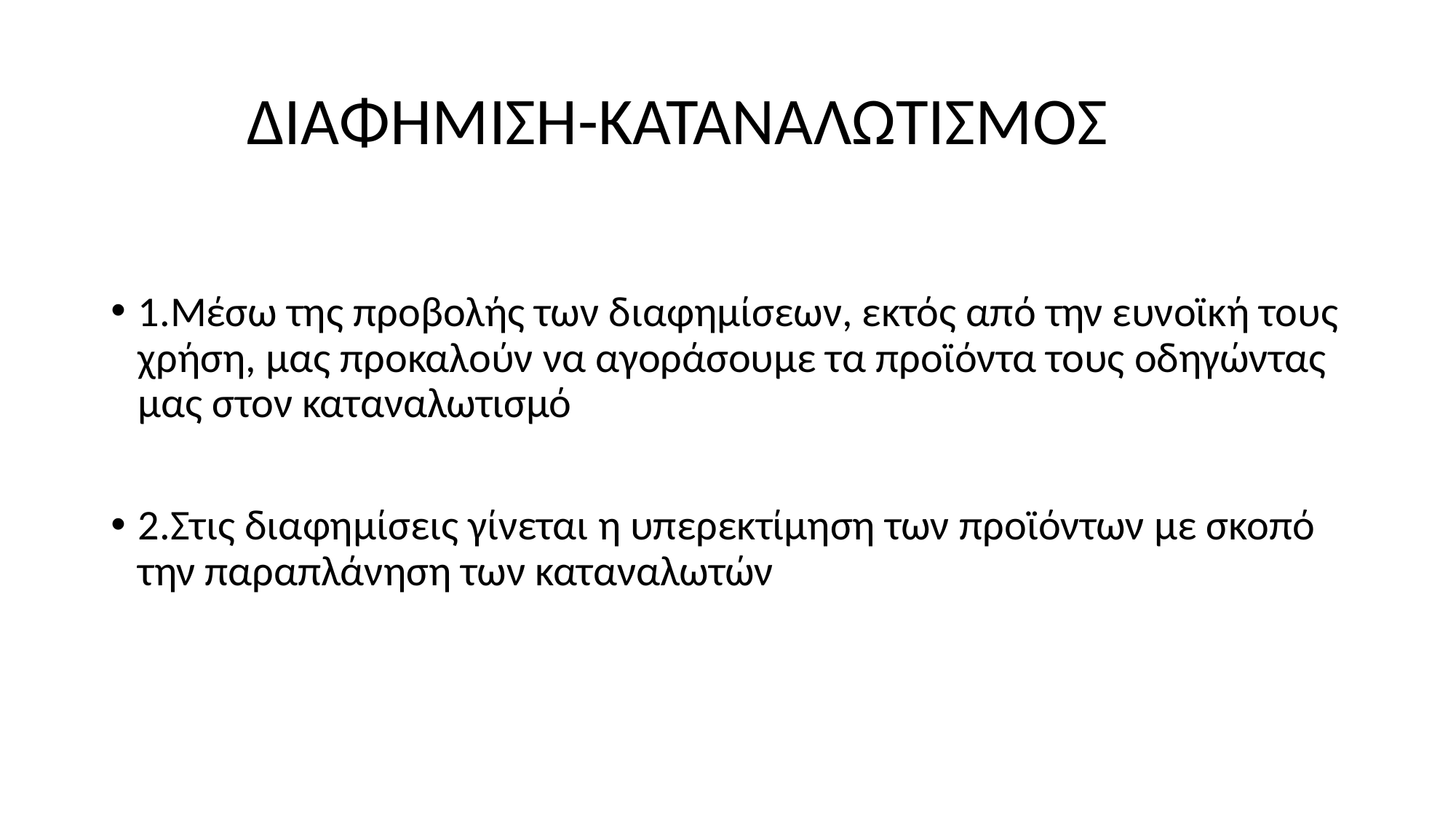

# ΔΙΑΦΗΜΙΣΗ-ΚΑΤΑΝΑΛΩΤΙΣΜΟΣ

1.Μέσω της προβολής των διαφημίσεων, εκτός από την ευνοϊκή τους χρήση, μας προκαλούν να αγοράσουμε τα προϊόντα τους οδηγώντας μας στον καταναλωτισμό

2.Στις διαφημίσεις γίνεται η υπερεκτίμηση των προϊόντων με σκοπό την παραπλάνηση των καταναλωτών